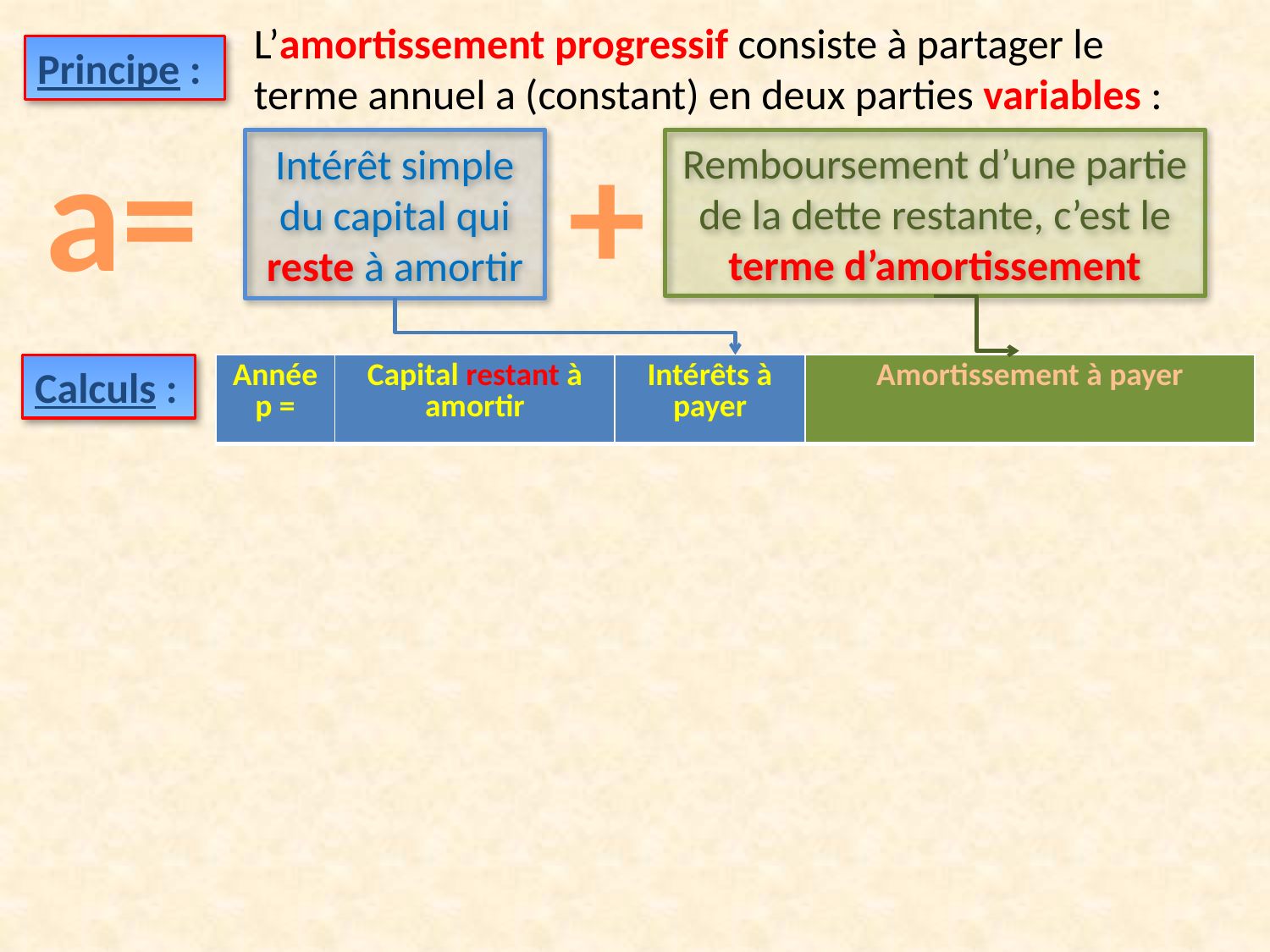

L’amortissement progressif consiste à partager le terme annuel a (constant) en deux parties variables :
Principe :
a=
+
Intérêt simple du capital qui reste à amortir
Remboursement d’une partie de la dette restante, c’est le terme d’amortissement
Calculs :
| Année p = | Capital restant à amortir | Intérêts à payer | Amortissement à payer |
| --- | --- | --- | --- |
| 1 | V1 = V | V1.i = V.i | k1 = m = a – V.i |
| 2 | V2=V1 – k1=V – k1 | (V – k1).i | k2 = a – (V – k1).i = a – V.i + k1.i = k1+ k1.i = k1.(1+i) = k1.u |
| 3 | V3=V2 - k2=V-k1-k1.u =V-(k1+k1.u) =V-k1.(1+u) | [V-k1.(1+u)].i | k3 = a-[V-k1.(1+u)].i = a-V.i+k1.i+k1.u.i = k1+k1.i+k1.u.i = k1.(1+i+u.i) = k1.(u+u.i) = k1.u.(1+i)=k1.u.u = k1.u² |
| … | … | … | … |
| n |  |  | kn = k1.un-1 |